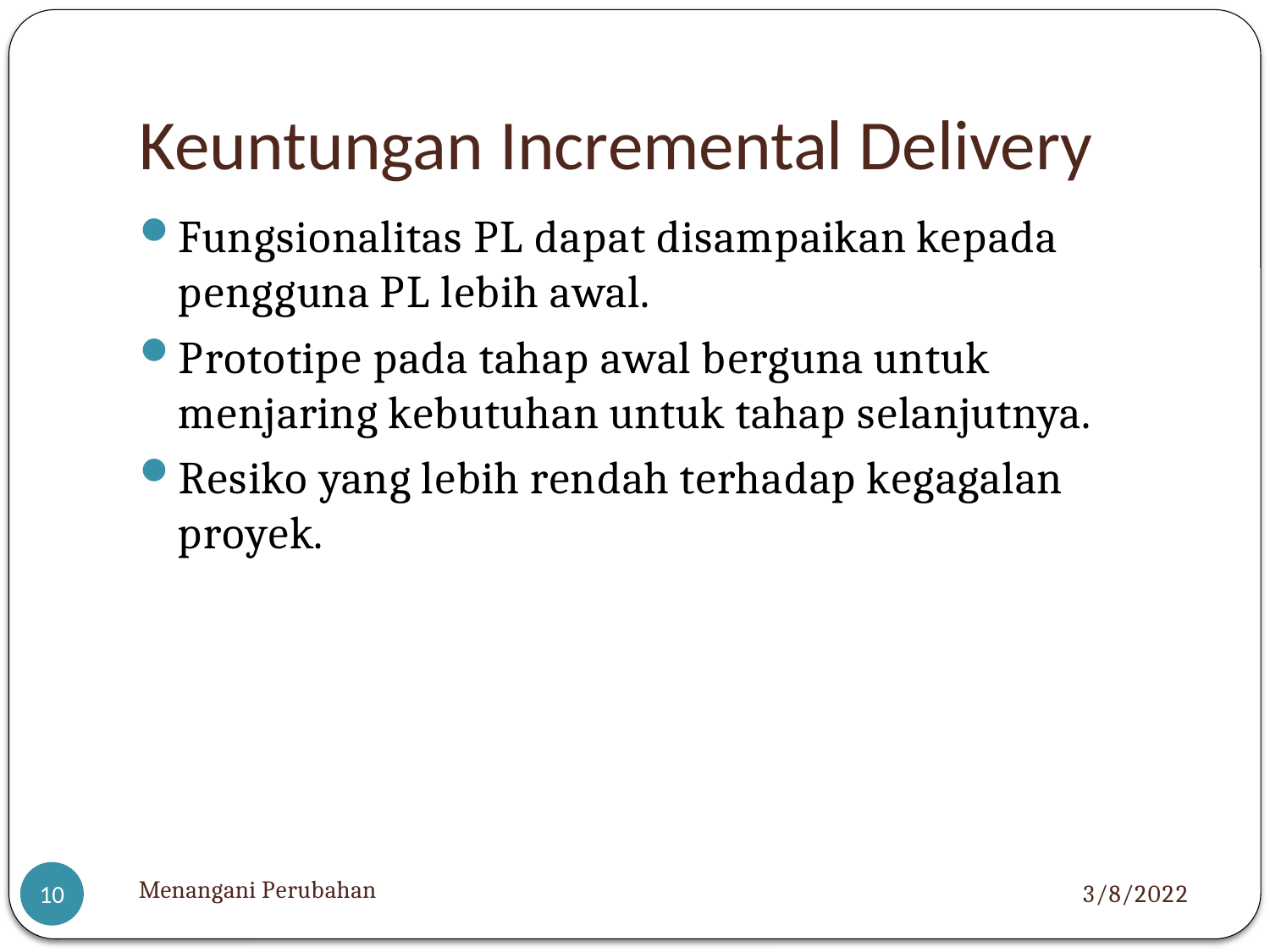

# Keuntungan Incremental Delivery
Fungsionalitas PL dapat disampaikan kepada pengguna PL lebih awal.
Prototipe pada tahap awal berguna untuk menjaring kebutuhan untuk tahap selanjutnya.
Resiko yang lebih rendah terhadap kegagalan proyek.

Menangani Perubahan
3/8/2022
10